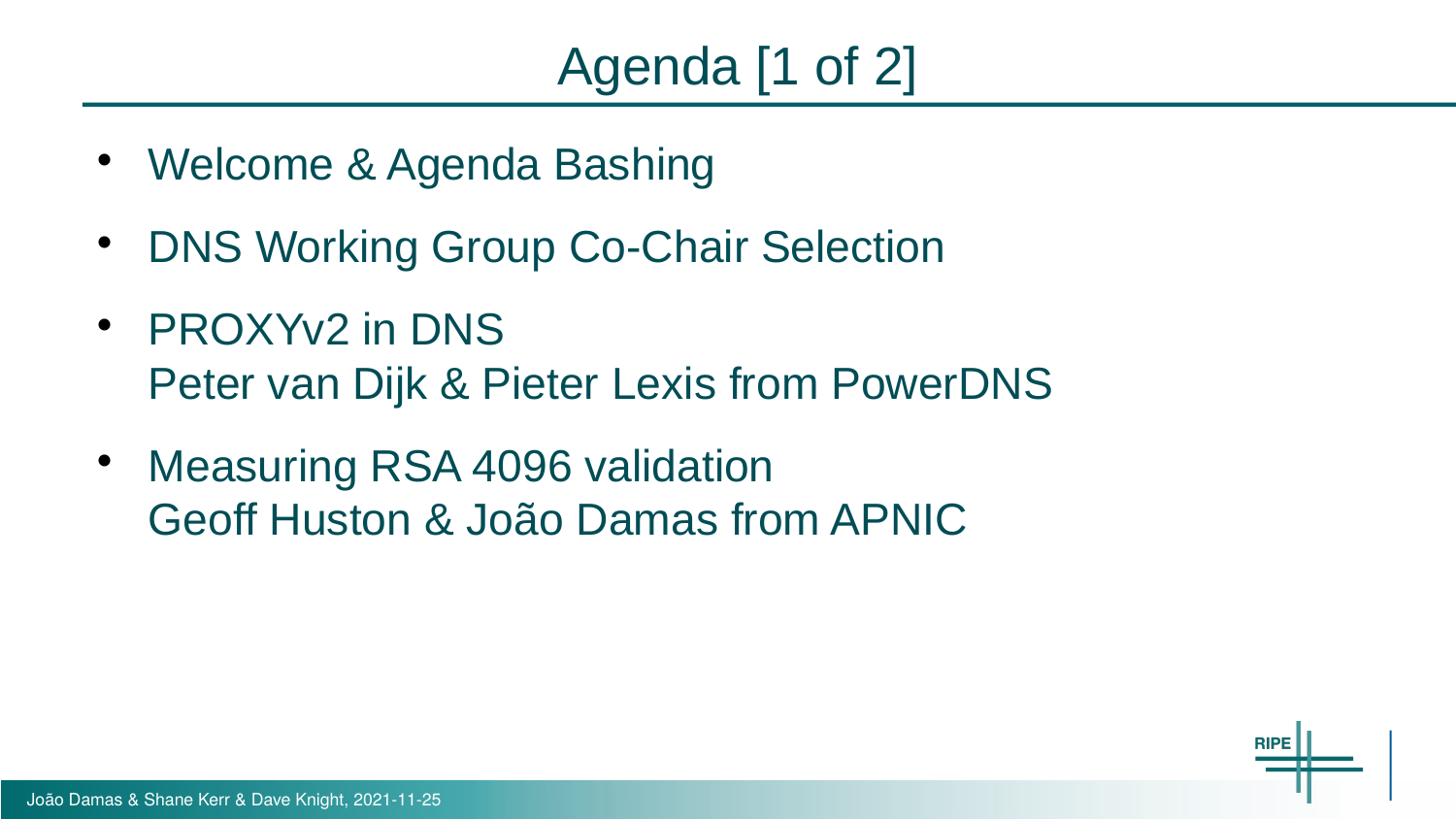

# Agenda [1 of 2]
Welcome & Agenda Bashing
DNS Working Group Co-Chair Selection
PROXYv2 in DNS
Peter van Dijk & Pieter Lexis from PowerDNS
Measuring RSA 4096 validation
Geoff Huston & João Damas from APNIC